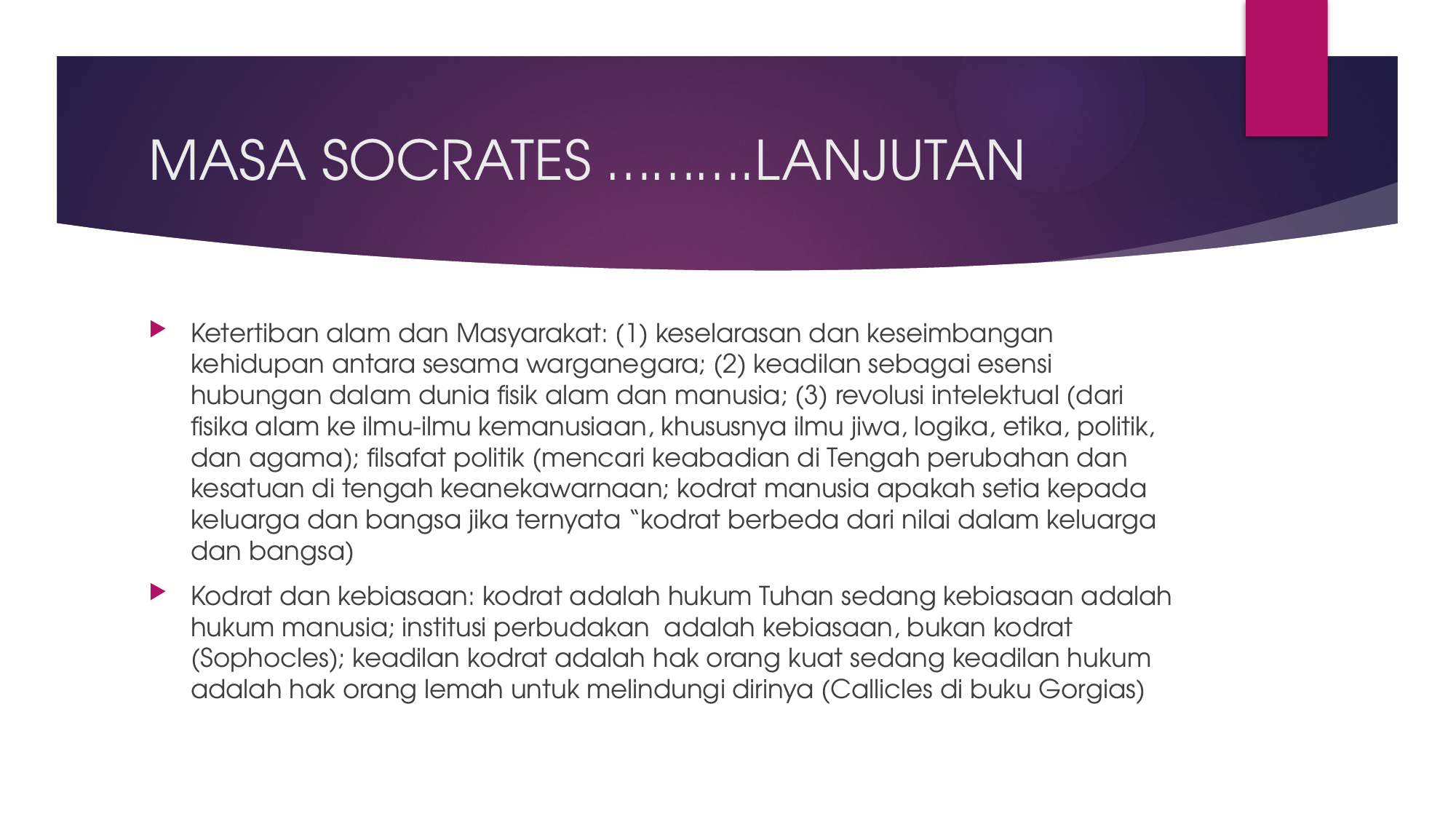

# MASA SOCRATES ……….LANJUTAN
Ketertiban alam dan Masyarakat: (1) keselarasan dan keseimbangan kehidupan antara sesama warganegara; (2) keadilan sebagai esensi hubungan dalam dunia fisik alam dan manusia; (3) revolusi intelektual (dari fisika alam ke ilmu-ilmu kemanusiaan, khususnya ilmu jiwa, logika, etika, politik, dan agama); filsafat politik (mencari keabadian di Tengah perubahan dan kesatuan di tengah keanekawarnaan; kodrat manusia apakah setia kepada keluarga dan bangsa jika ternyata “kodrat berbeda dari nilai dalam keluarga dan bangsa)
Kodrat dan kebiasaan: kodrat adalah hukum Tuhan sedang kebiasaan adalah hukum manusia; institusi perbudakan  adalah kebiasaan, bukan kodrat (Sophocles); keadilan kodrat adalah hak orang kuat sedang keadilan hukum adalah hak orang lemah untuk melindungi dirinya (Callicles di buku Gorgias)